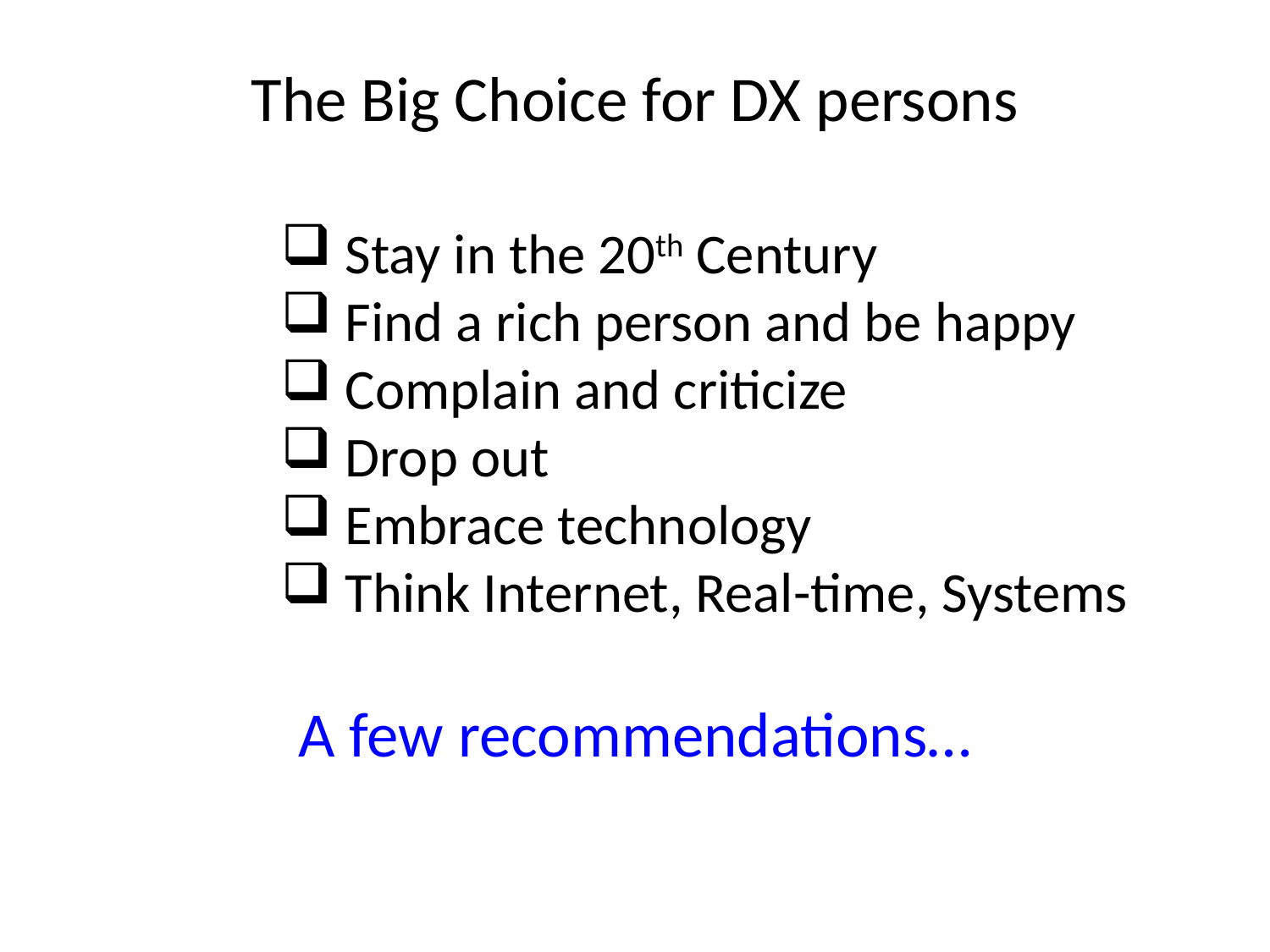

ü
The Big Choice for DX persons
 Stay in the 20th Century
 Find a rich person and be happy
 Complain and criticize
 Drop out
 Embrace technology
 Think Internet, Real-time, Systems
ü
A few recommendations…